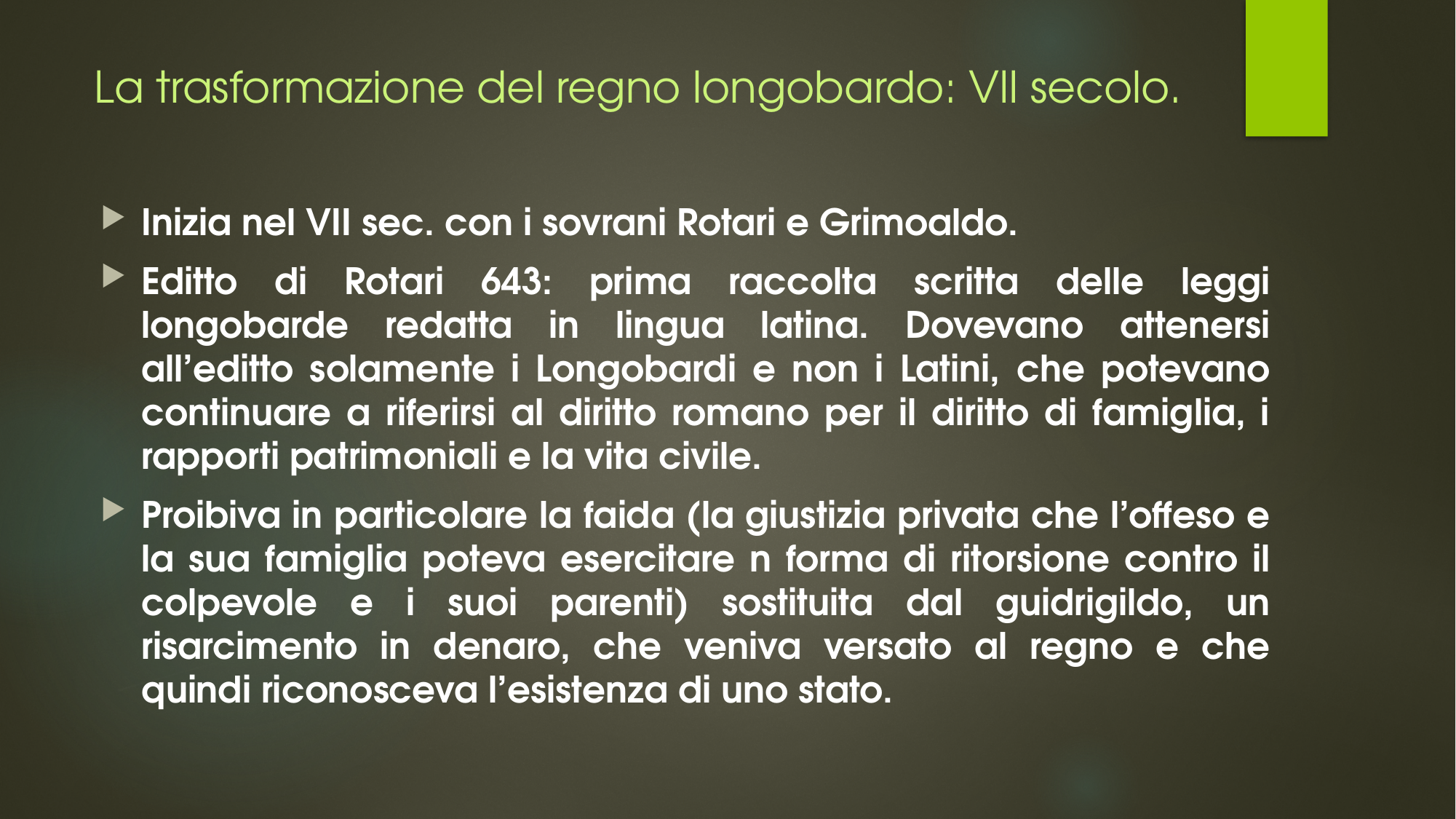

# La trasformazione del regno longobardo: VII secolo.
Inizia nel VII sec. con i sovrani Rotari e Grimoaldo.
Editto di Rotari 643: prima raccolta scritta delle leggi longobarde redatta in lingua latina. Dovevano attenersi all’editto solamente i Longobardi e non i Latini, che potevano continuare a riferirsi al diritto romano per il diritto di famiglia, i rapporti patrimoniali e la vita civile.
Proibiva in particolare la faida (la giustizia privata che l’offeso e la sua famiglia poteva esercitare n forma di ritorsione contro il colpevole e i suoi parenti) sostituita dal guidrigildo, un risarcimento in denaro, che veniva versato al regno e che quindi riconosceva l’esistenza di uno stato.